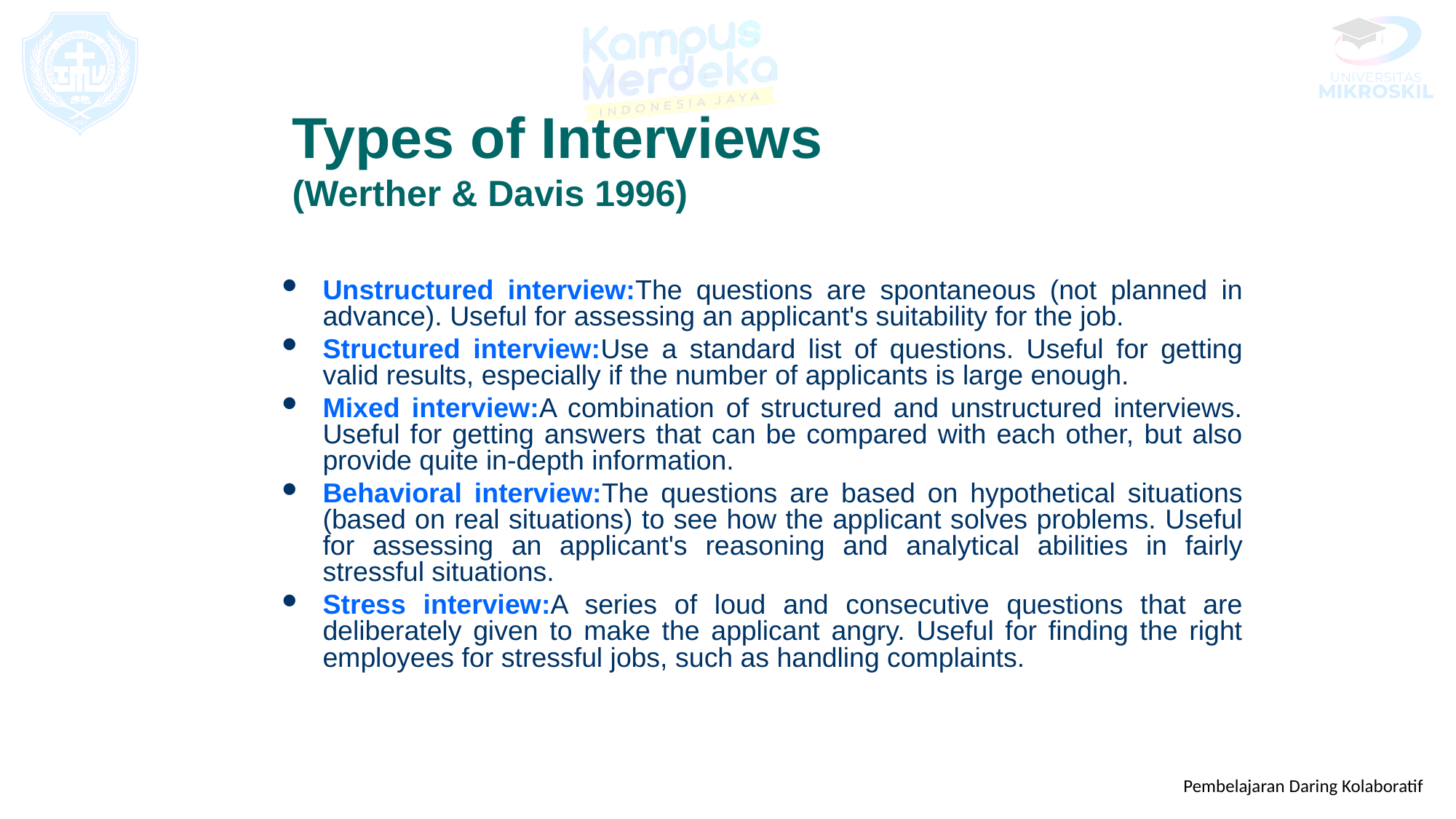

Types of Interviews
(Werther & Davis 1996)
Unstructured interview:The questions are spontaneous (not planned in advance). Useful for assessing an applicant's suitability for the job.
Structured interview:Use a standard list of questions. Useful for getting valid results, especially if the number of applicants is large enough.
Mixed interview:A combination of structured and unstructured interviews. Useful for getting answers that can be compared with each other, but also provide quite in-depth information.
Behavioral interview:The questions are based on hypothetical situations (based on real situations) to see how the applicant solves problems. Useful for assessing an applicant's reasoning and analytical abilities in fairly stressful situations.
Stress interview:A series of loud and consecutive questions that are deliberately given to make the applicant angry. Useful for finding the right employees for stressful jobs, such as handling complaints.